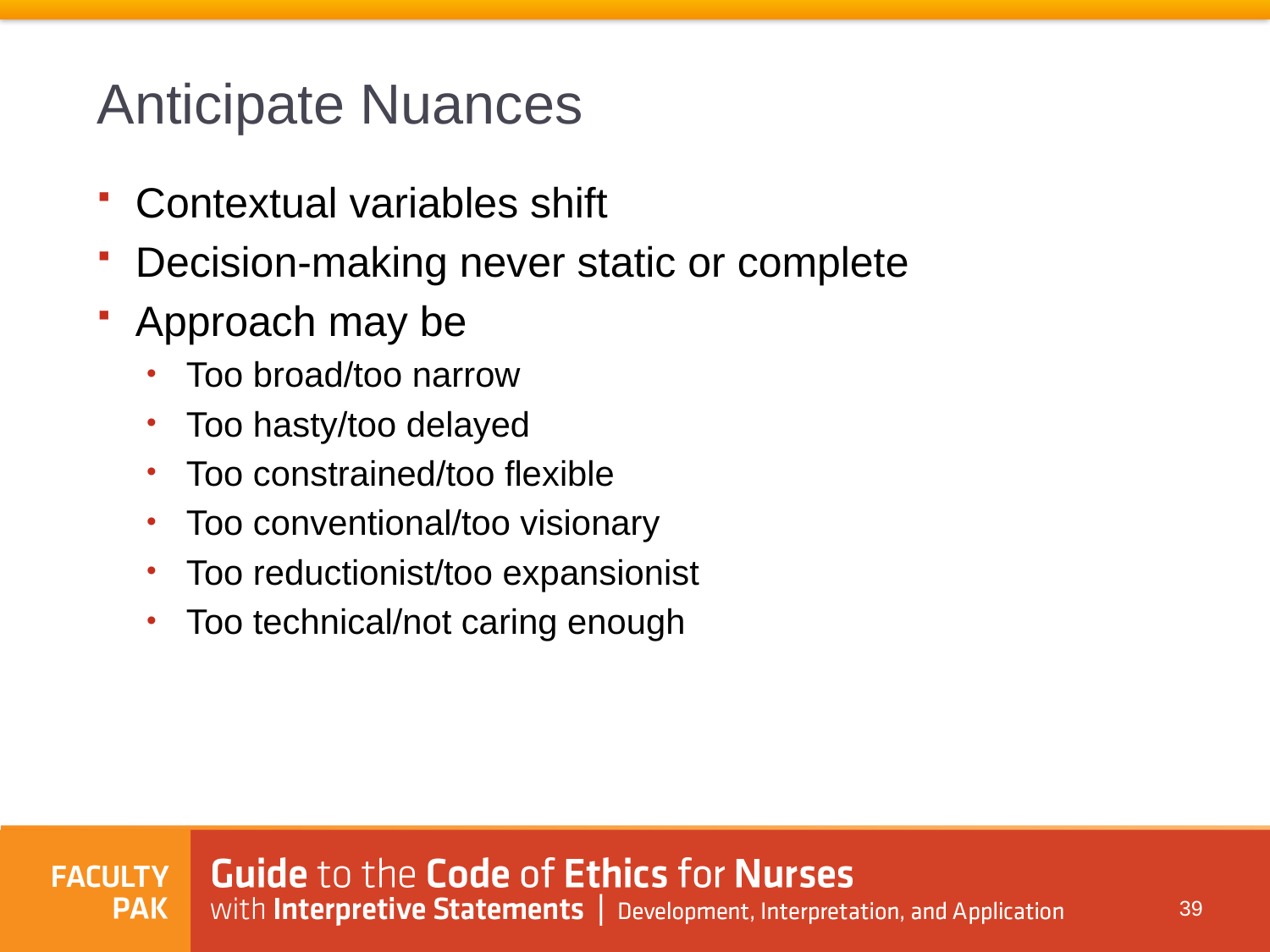

# Anticipate Nuances
Contextual variables shift
Decision-making never static or complete
Approach may be
Too broad/too narrow
Too hasty/too delayed
Too constrained/too flexible
Too conventional/too visionary
Too reductionist/too expansionist
Too technical/not caring enough

39